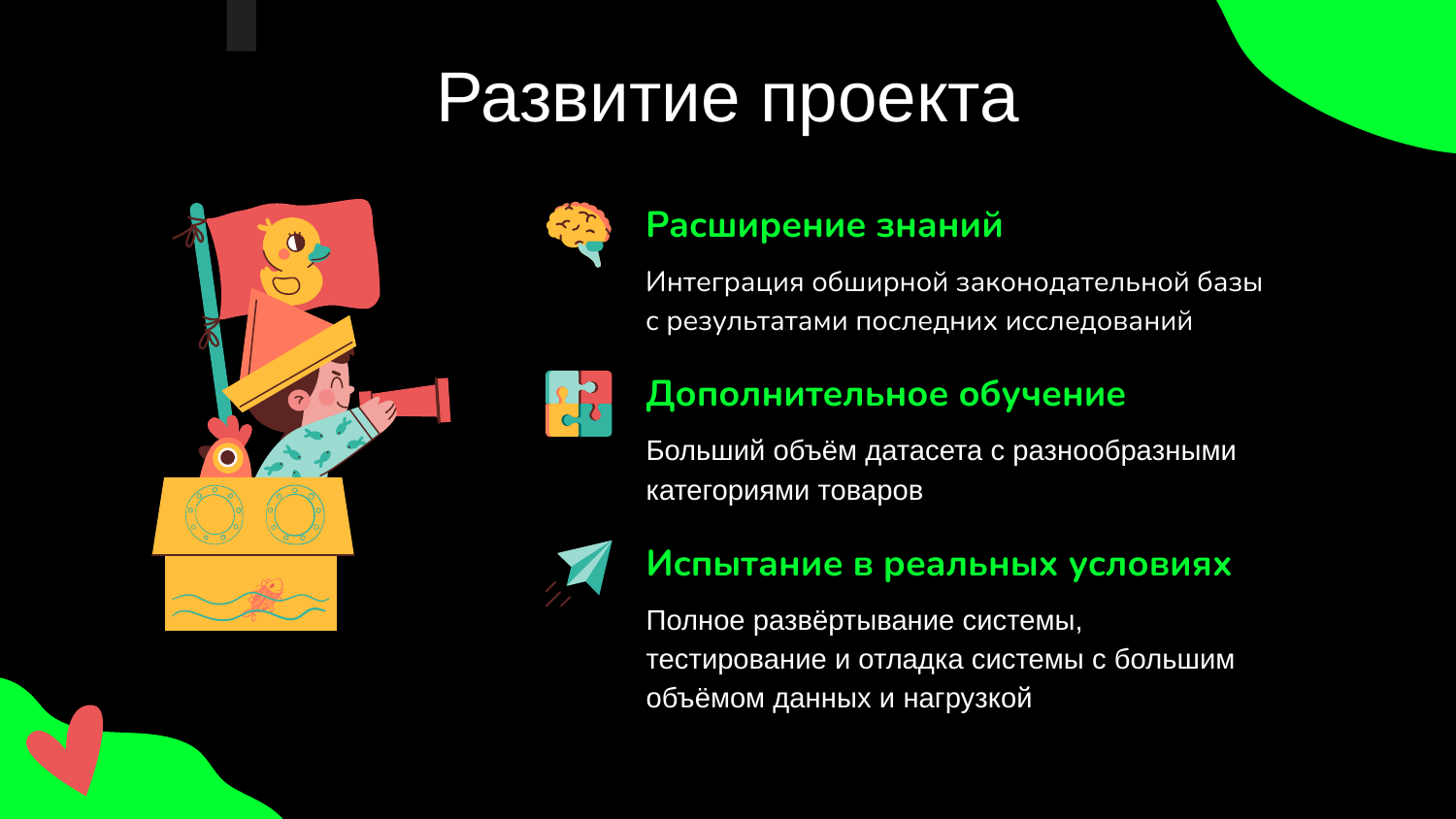

# Развитие проекта

Расширение знаний

Интеграция обширной законодательной базы с результатами последних исследований
Дополнительное обучение

Больший объём датасета с разнообразными категориями товаров
Испытание в реальных условиях

Полное развёртывание системы, тестирование и отладка системы с большим объёмом данных и нагрузкой